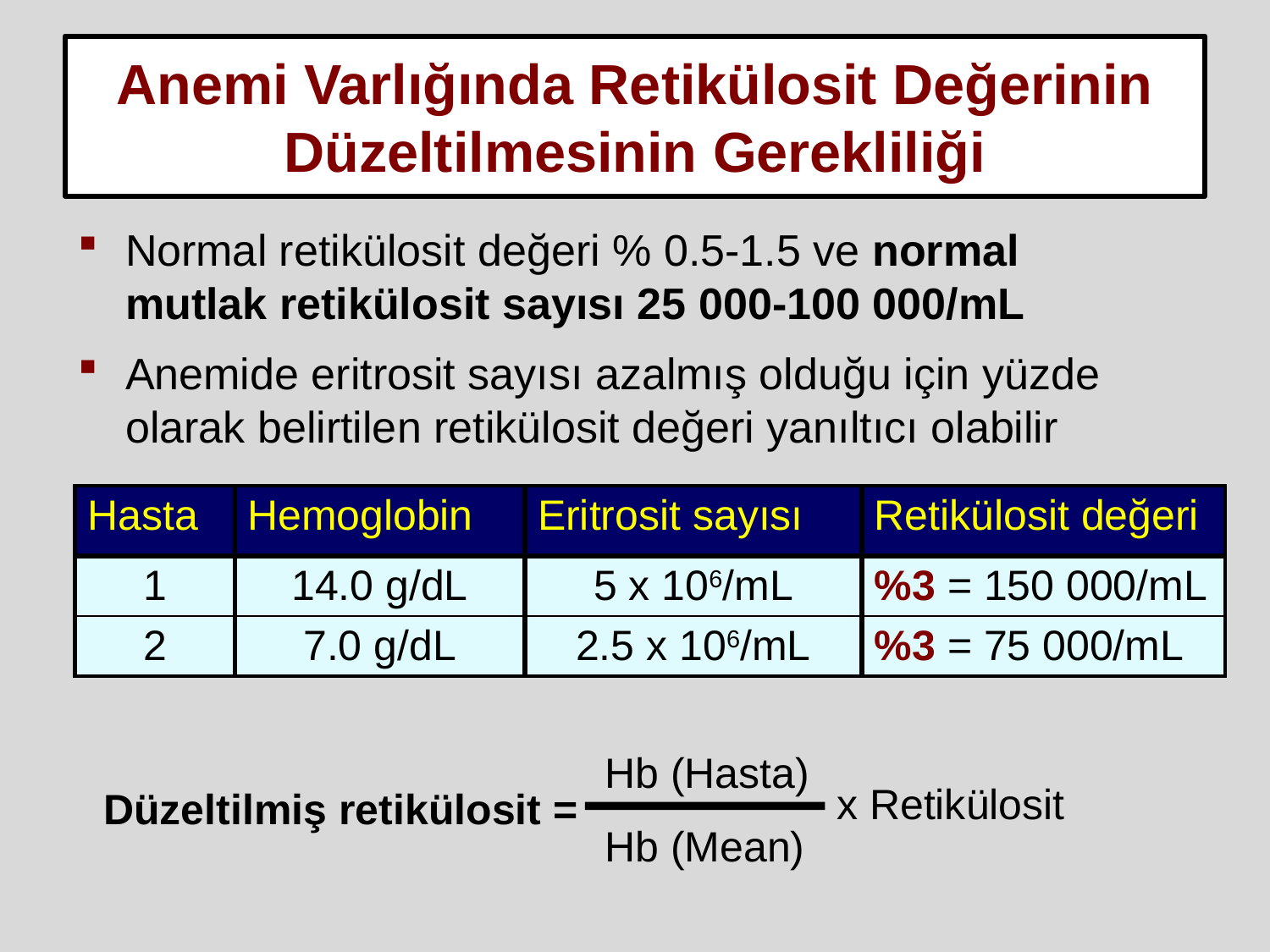

# Anemi Varlığında Retikülosit Değerinin Düzeltilmesinin Gerekliliği
Normal retikülosit değeri % 0.5-1.5 ve normal mutlak retikülosit sayısı 25 000-100 000/mL
Anemide eritrosit sayısı azalmış olduğu için yüzde olarak belirtilen retikülosit değeri yanıltıcı olabilir
| Hasta | Hemoglobin | Eritrosit sayısı | Retikülosit değeri |
| --- | --- | --- | --- |
| 1 | 14.0 g/dL | 5 x 106/mL | %3 = 150 000/mL |
| 2 | 7.0 g/dL | 2.5 x 106/mL | %3 = 75 000/mL |

Hb (Hasta)
x Retikülosit
Düzeltilmiş retikülosit =

Hb (Mean)